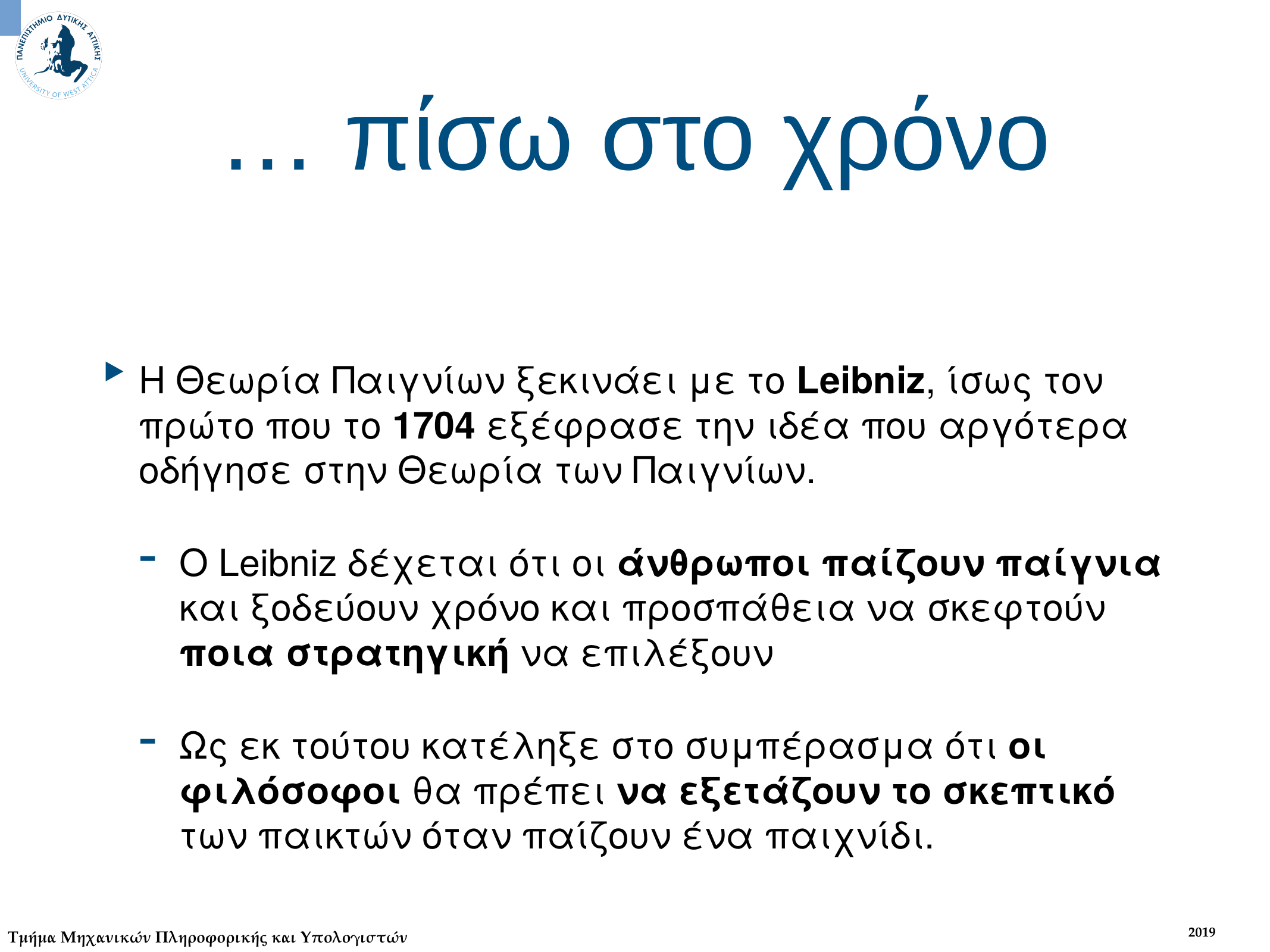

# … πίσω στο χρόνο

H Θεωρία Παιγνίων ξεκινάει με το Leibniz, ίσως τον πρώτο που το 1704 εξέφρασε την ιδέα που αργότερα οδήγησε στην Θεωρία των Παιγνίων.
Ο Leibniz δέχεται ότι οι άνθρωποι παίζουν παίγνια και ξοδεύουν χρόνο και προσπάθεια να σκεφτούν ποια στρατηγική να επιλέξουν
Ως εκ τούτου κατέληξε στο συμπέρασμα ότι οι φιλόσοφοι θα πρέπει να εξετάζουν το σκεπτικό των παικτών όταν παίζουν ένα παιχνίδι.
16